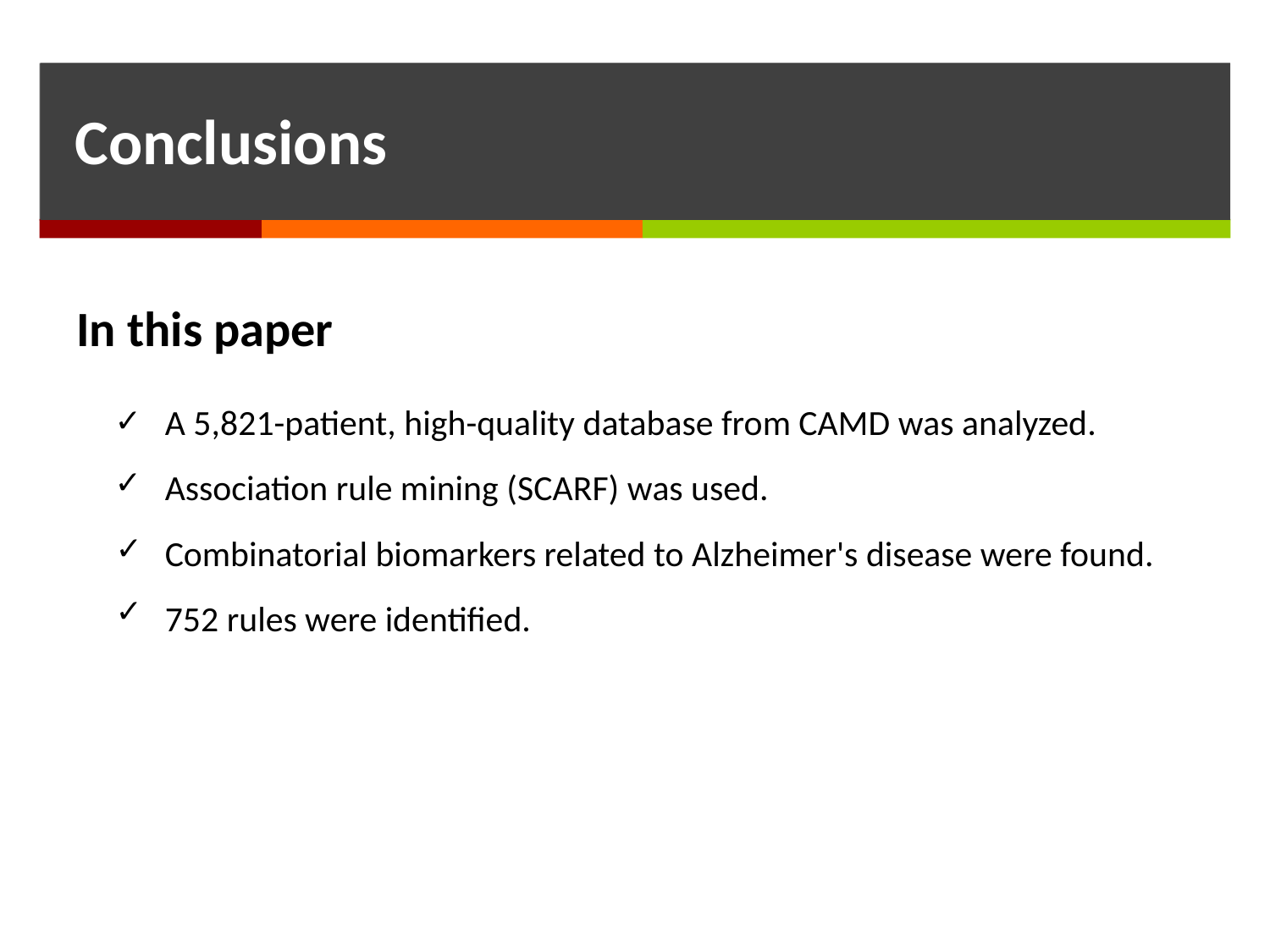

Conclusions
In this paper
A 5,821-patient, high-quality database from CAMD was analyzed.
Association rule mining (SCARF) was used.
Combinatorial biomarkers related to Alzheimer's disease were found.
752 rules were identified.
✓
✓
✓
✓